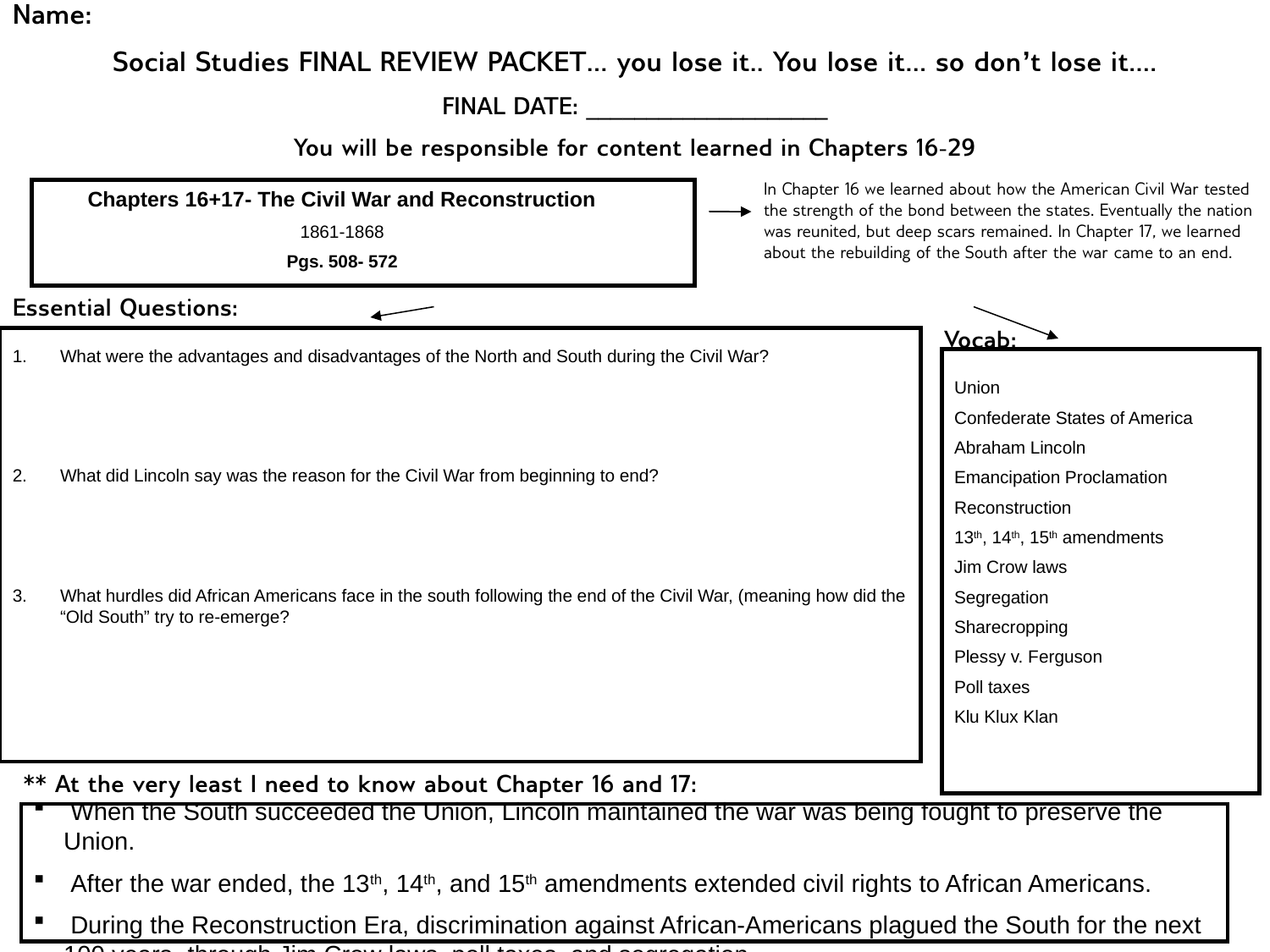

Name:
Social Studies FINAL REVIEW PACKET… you lose it.. You lose it… so don’t lose it….
FINAL DATE: ____________________
You will be responsible for content learned in Chapters 16-29
In Chapter 16 we learned about how the American Civil War tested the strength of the bond between the states. Eventually the nation was reunited, but deep scars remained. In Chapter 17, we learned about the rebuilding of the South after the war came to an end.

Chapters 16+17- The Civil War and Reconstruction
1861-1868
Pgs. 508- 572

Essential Questions:

Vocab:

What were the advantages and disadvantages of the North and South during the Civil War?

What did Lincoln say was the reason for the Civil War from beginning to end?

What hurdles did African Americans face in the south following the end of the Civil War, (meaning how did the “Old South” try to re-emerge?

Union
Confederate States of America
Abraham Lincoln
Emancipation Proclamation
Reconstruction
13th, 14th, 15th amendments
Jim Crow laws
Segregation
Sharecropping
Plessy v. Ferguson
Poll taxes
Klu Klux Klan

** At the very least I need to know about Chapter 16 and 17:
 When the South succeeded the Union, Lincoln maintained the war was being fought to preserve the Union.
 After the war ended, the 13th, 14th, and 15th amendments extended civil rights to African Americans.
 During the Reconstruction Era, discrimination against African-Americans plagued the South for the next 100 years- through Jim Crow laws, poll taxes, and segregation.